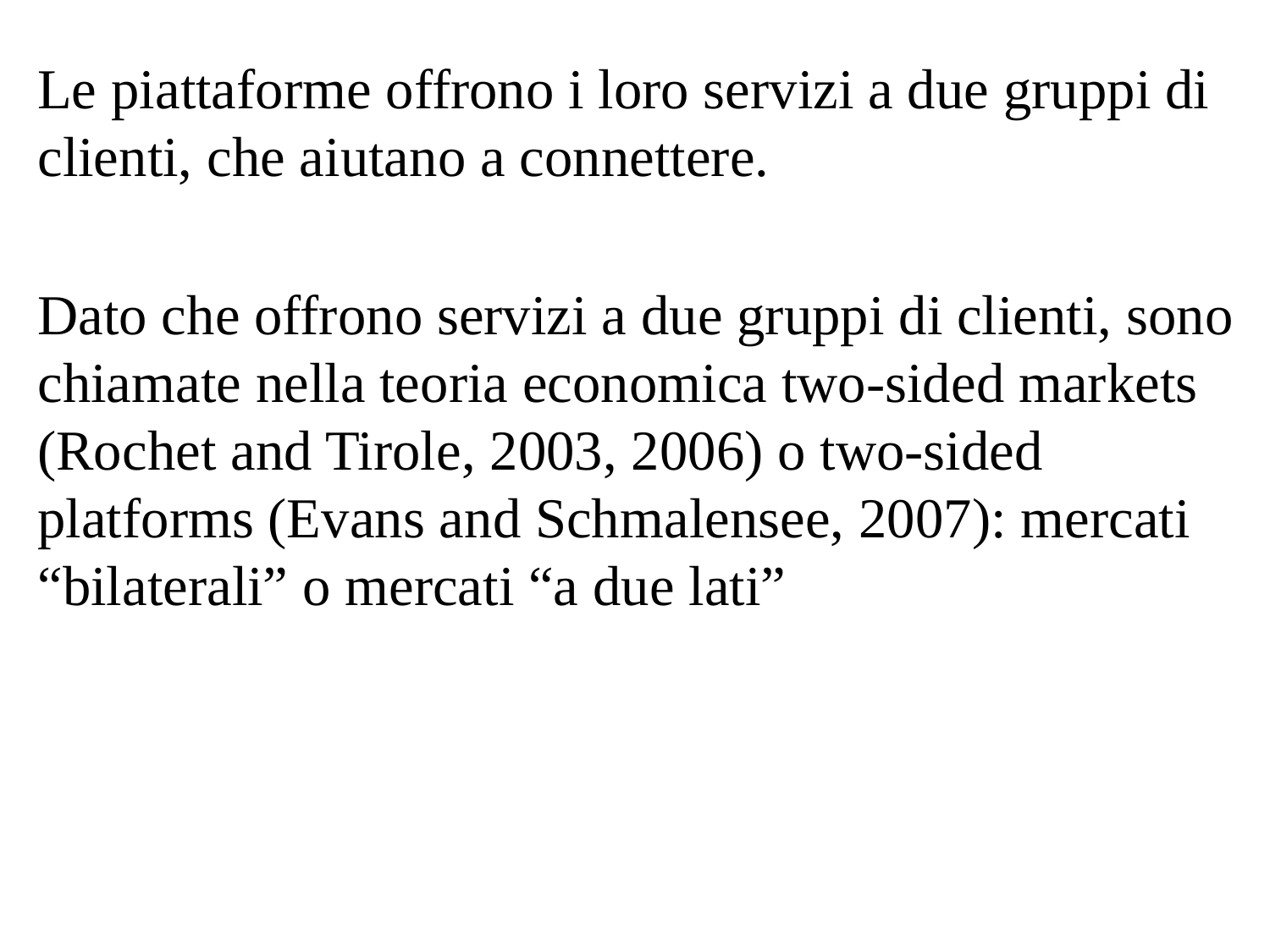

Le piattaforme offrono i loro servizi a due gruppi di clienti, che aiutano a connettere.

Dato che offrono servizi a due gruppi di clienti, sono chiamate nella teoria economica two-sided markets (Rochet and Tirole, 2003, 2006) o two-sided platforms (Evans and Schmalensee, 2007): mercati “bilaterali” o mercati “a due lati”